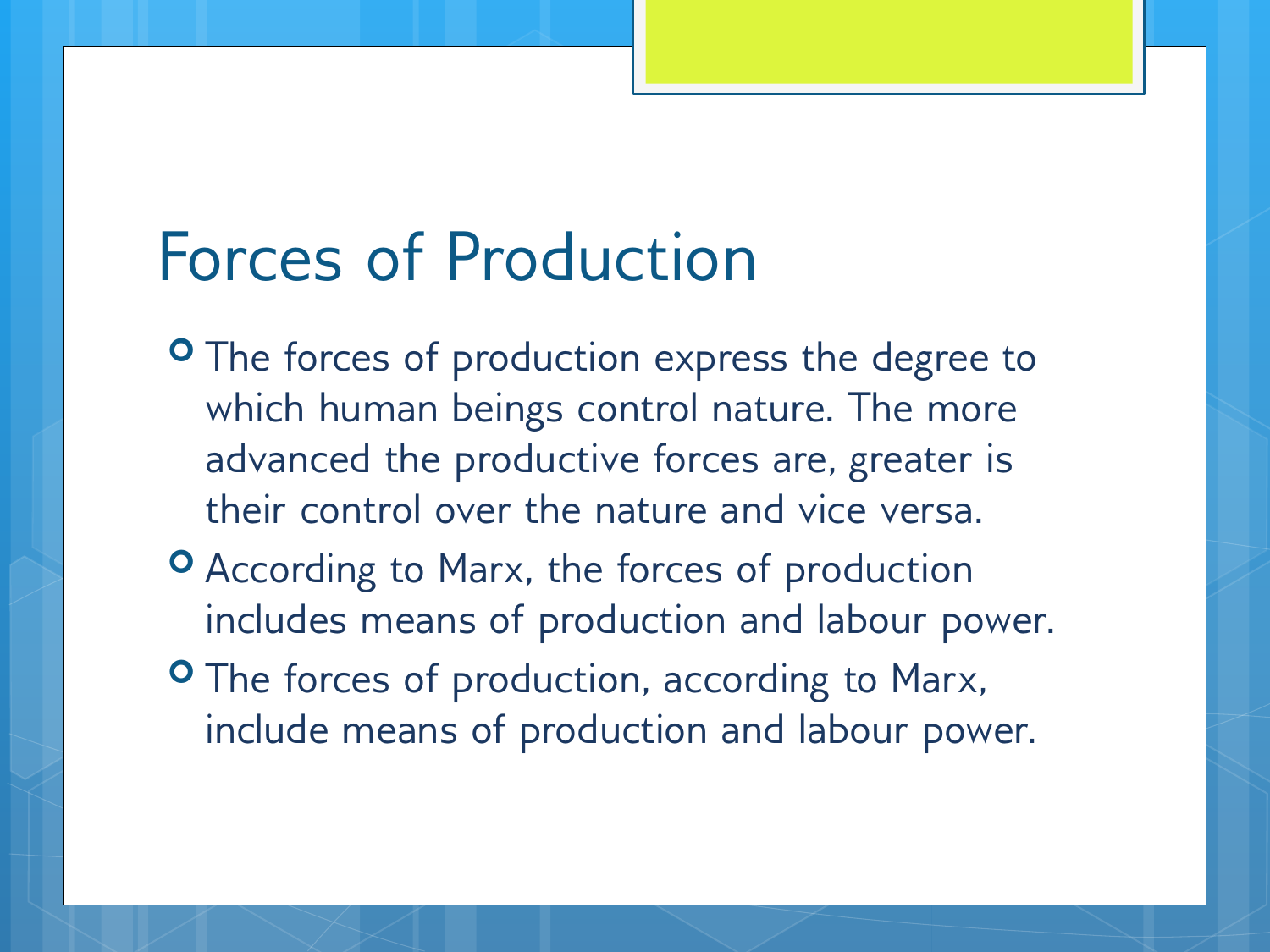

# Forces of Production
The forces of production express the degree to which human beings control nature. The more advanced the productive forces are, greater is their control over the nature and vice versa.
According to Marx, the forces of production includes means of production and labour power.
The forces of production, according to Marx, include means of production and labour power.